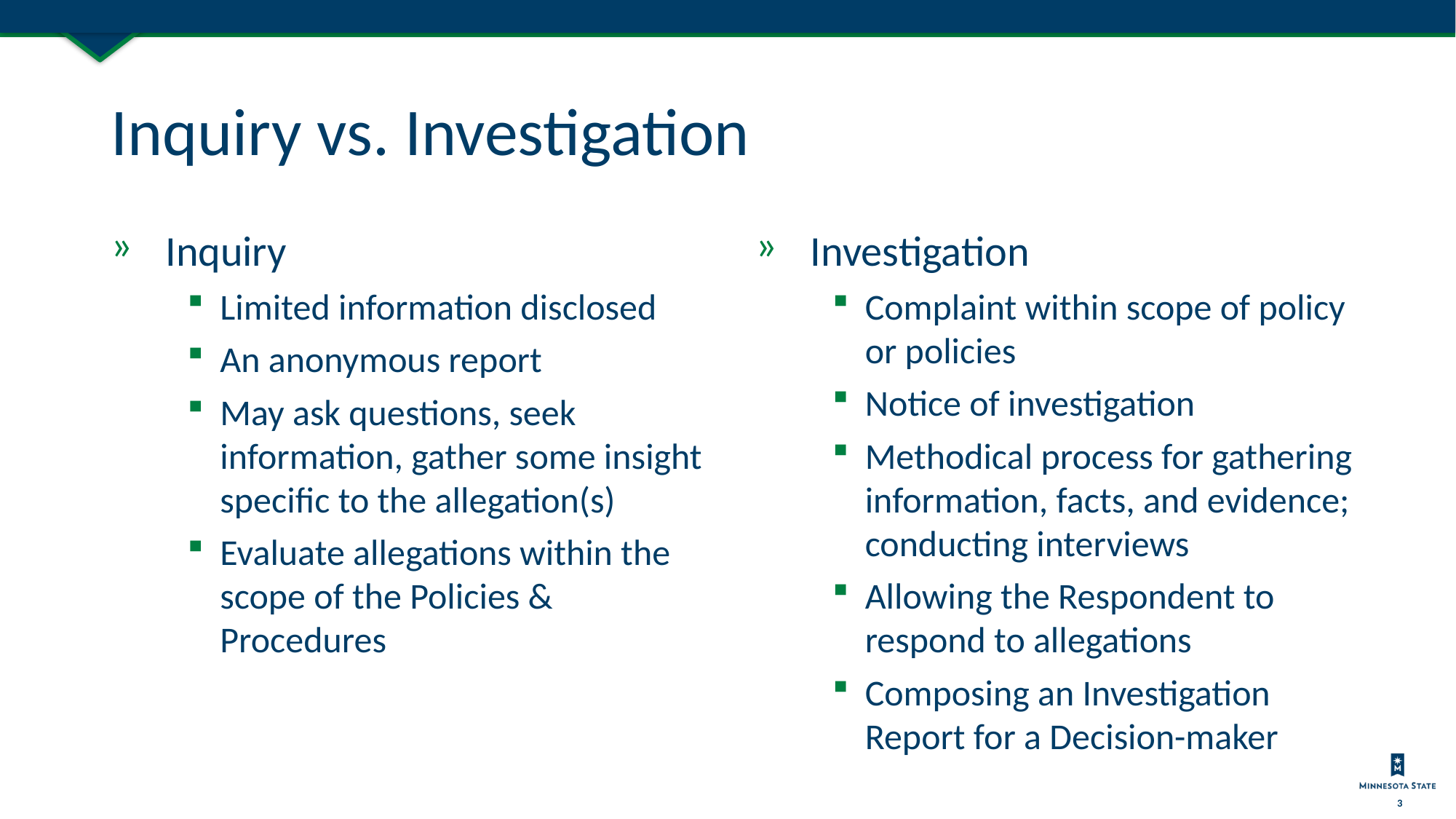

3
# Inquiry vs. Investigation
Inquiry
Limited information disclosed
An anonymous report
May ask questions, seek information, gather some insight specific to the allegation(s)
Evaluate allegations within the scope of the Policies & Procedures
Investigation
Complaint within scope of policy or policies
Notice of investigation
Methodical process for gathering information, facts, and evidence; conducting interviews
Allowing the Respondent to respond to allegations
Composing an Investigation Report for a Decision-maker